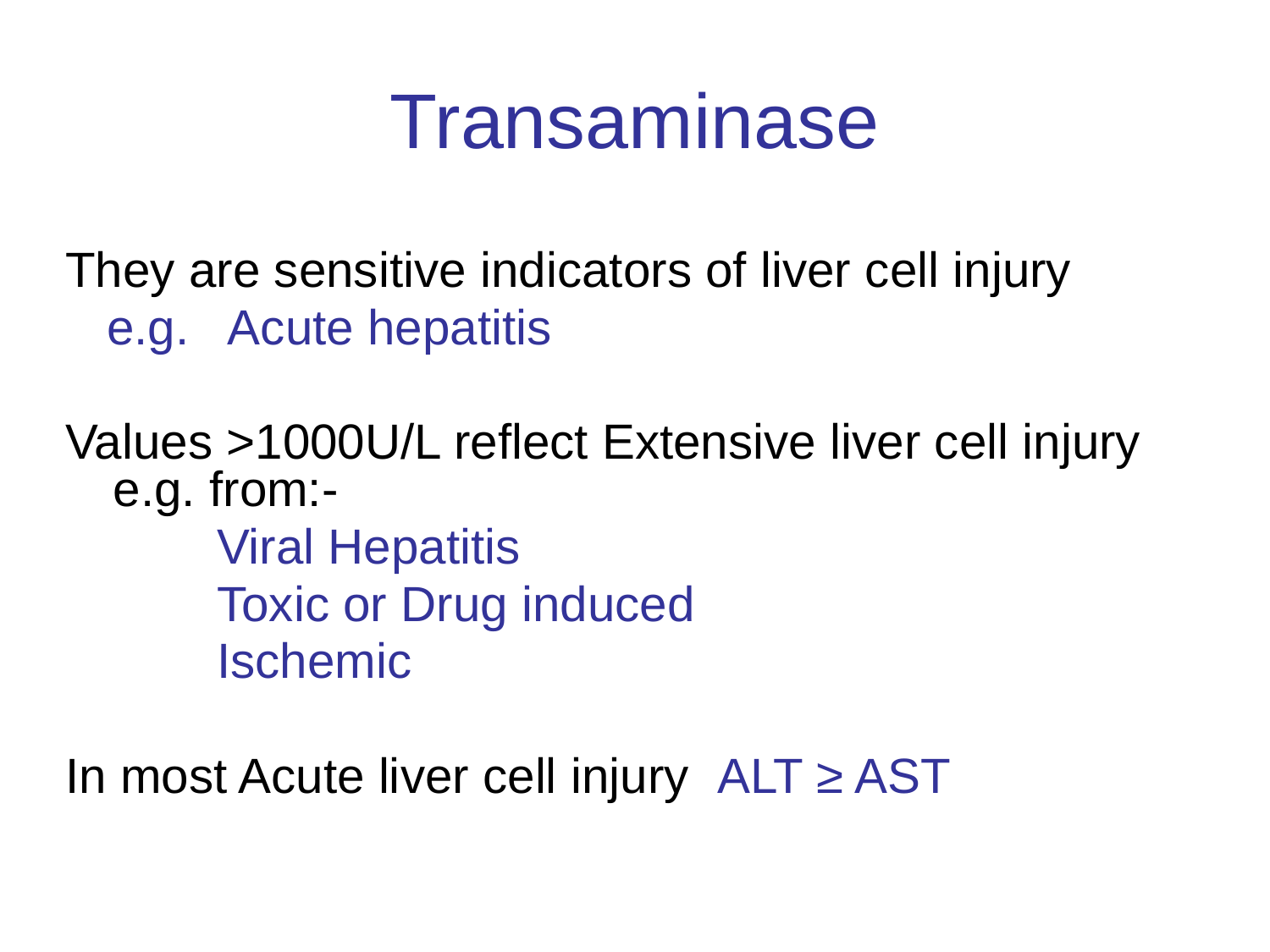

# Transaminase
They are sensitive indicators of liver cell injury
   e.g.   Acute hepatitis

Values >1000U/L reflect Extensive liver cell injury e.g. from:-
           Viral Hepatitis
           Toxic or Drug induced
           Ischemic

In most Acute liver cell injury  ALT ≥ AST